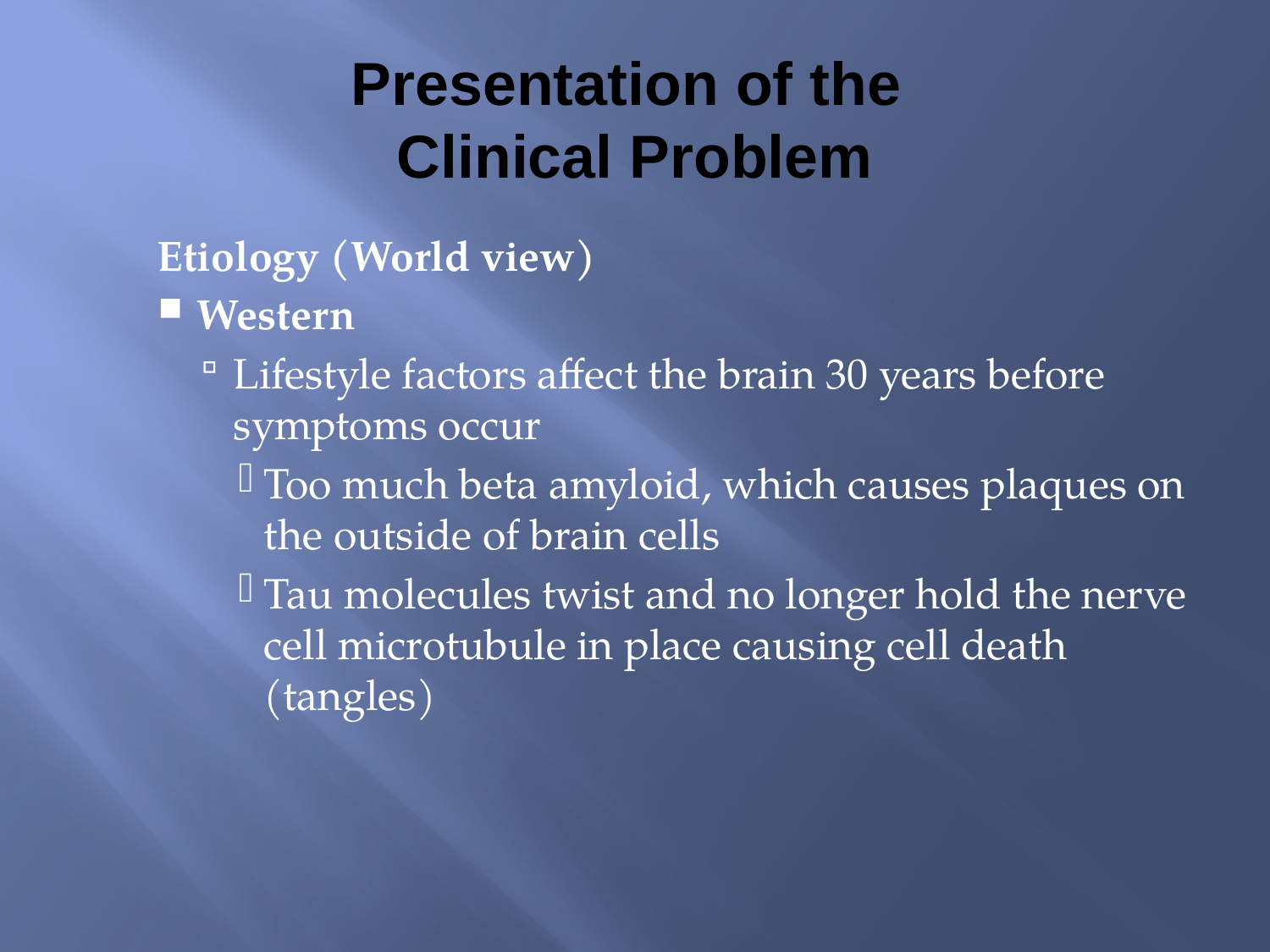

# Presentation of the Clinical Problem
Etiology (World view)
Western
Lifestyle factors affect the brain 30 years before symptoms occur
Too much beta amyloid, which causes plaques on the outside of brain cells
Tau molecules twist and no longer hold the nerve cell microtubule in place causing cell death (tangles)